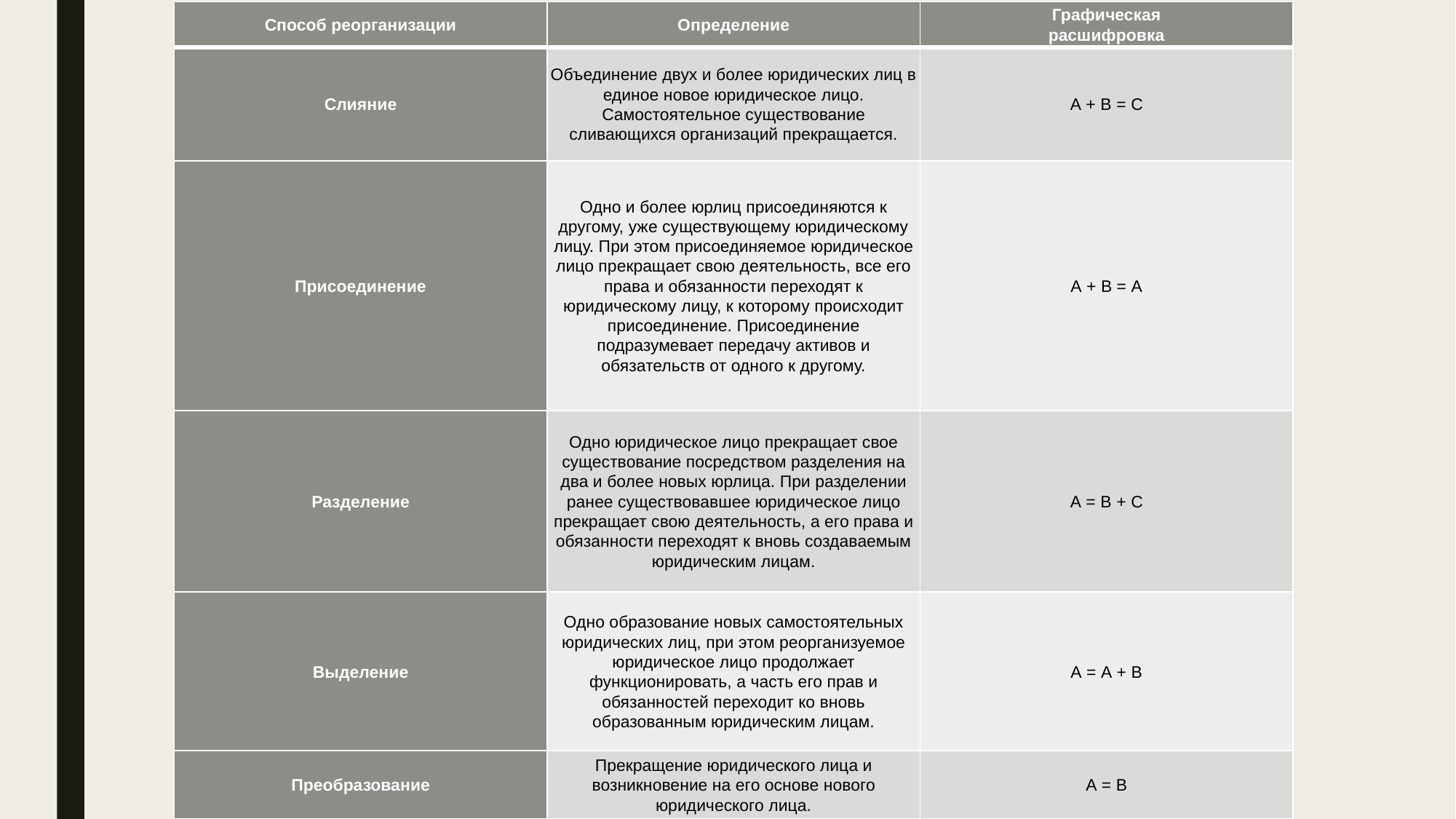

| Способ реорганизации | Определение | Графическая расшифровка |
| --- | --- | --- |
| Слияние | Объединение двух и более юридических лиц в единое новое юридическое лицо. Самостоятельное существование сливающихся организаций прекращается. | А + В = С |
| Присоединение | Одно и более юрлиц присоединяются к другому, уже существующему юридическому лицу. При этом присоединяемое юридическое лицо прекращает свою деятельность, все его права и обязанности переходят к юридическому лицу, к которому происходит присоединение. Присоединение подразумевает передачу активов и обязательств от одного к другому. | А + В = А |
| Разделение | Одно юридическое лицо прекращает свое существование посредством разделения на два и более новых юрлица. При разделении ранее существовавшее юридическое лицо прекращает свою деятельность, а его права и обязанности переходят к вновь создаваемым юридическим лицам. | А = В + С |
| Выделение | Одно образование новых самостоятельных юридических лиц, при этом реорганизуемое юридическое лицо продолжает функционировать, а часть его прав и обязанностей переходит ко вновь образованным юридическим лицам. | А = А + В |
| Преобразование | Прекращение юридического лица и возникновение на его основе нового юридического лица. | А = В |